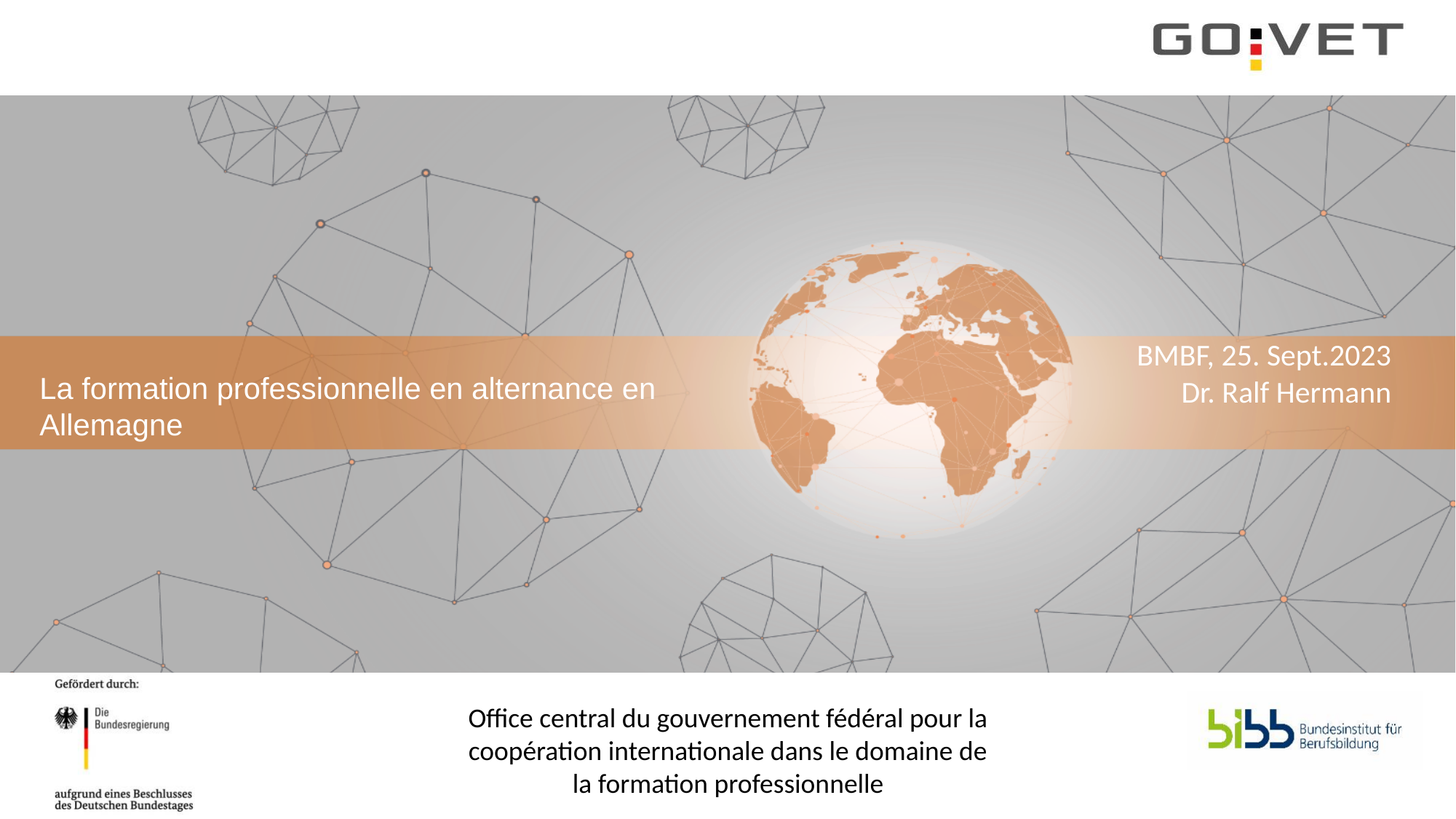

BMBF, 25. Sept.2023
Dr. Ralf Hermann

La formation professionnelle en alternance en Allemagne